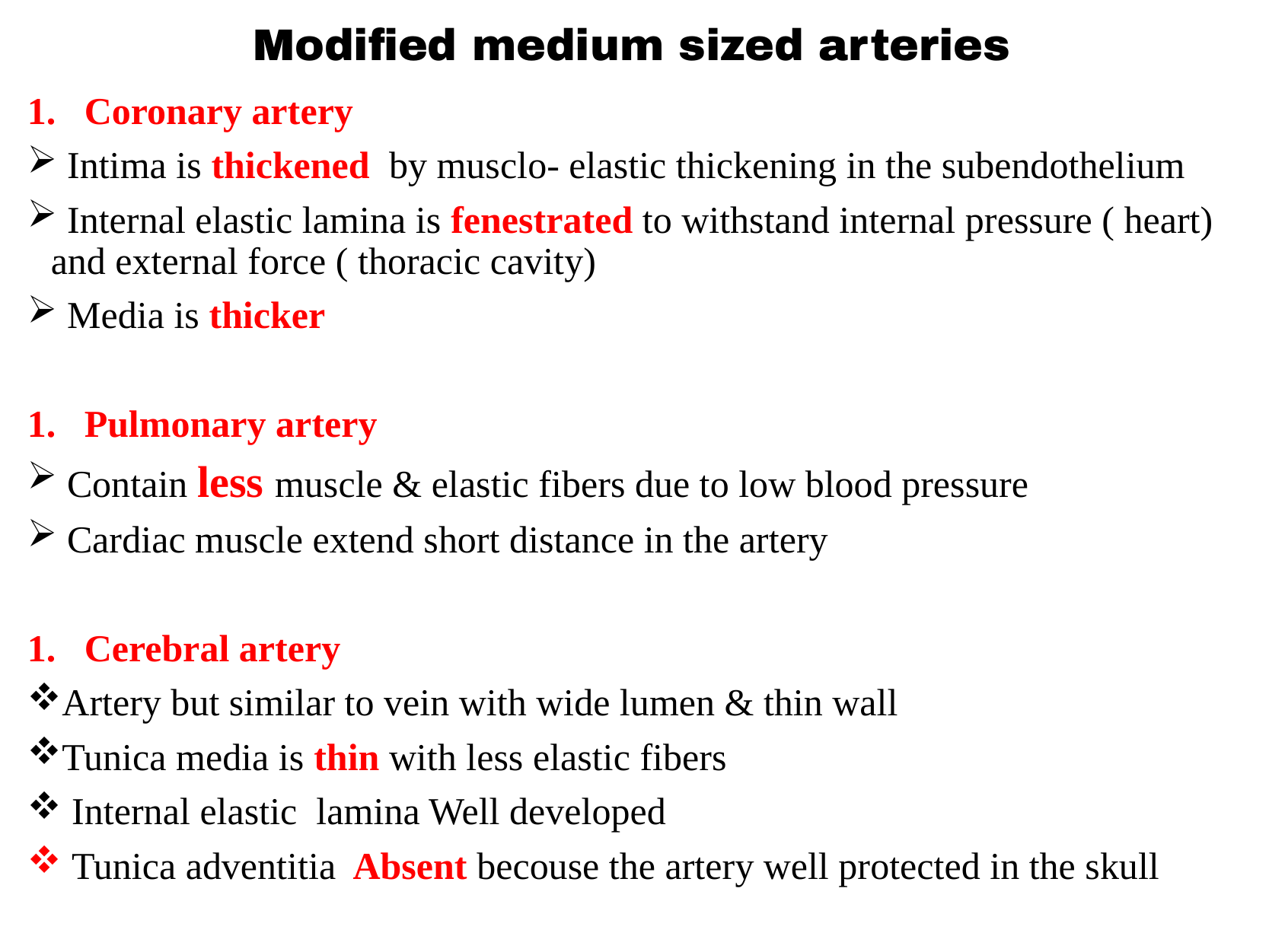

# Modified medium sized arteries
Coronary artery
 Intima is thickened  by musclo- elastic thickening in the subendothelium
 Internal elastic lamina is fenestrated to withstand internal pressure ( heart) and external force ( thoracic cavity)
 Media is thicker

Pulmonary artery
 Contain less muscle & elastic fibers due to low blood pressure
 Cardiac muscle extend short distance in the artery

Cerebral artery
Artery but similar to vein with wide lumen & thin wall
Tunica media is thin with less elastic fibers
 Internal elastic  lamina Well developed
 Tunica adventitia  Absent becouse the artery well protected in the skull